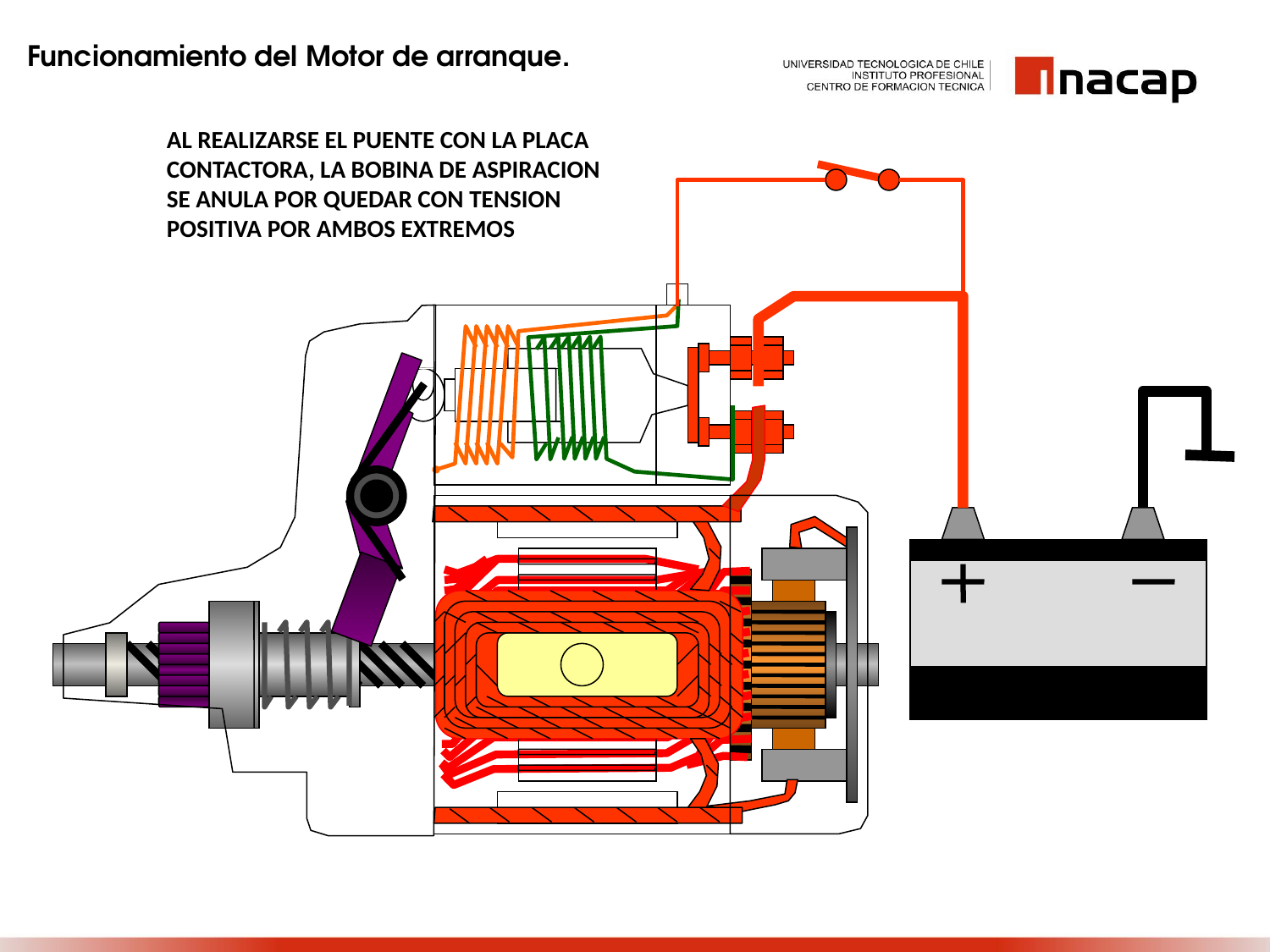

Funcionamiento del Motor de arranque.
AL REALIZARSE EL PUENTE CON LA PLACA
CONTACTORA, LA BOBINA DE ASPIRACION
SE ANULA POR QUEDAR CON TENSION
POSITIVA POR AMBOS EXTREMOS